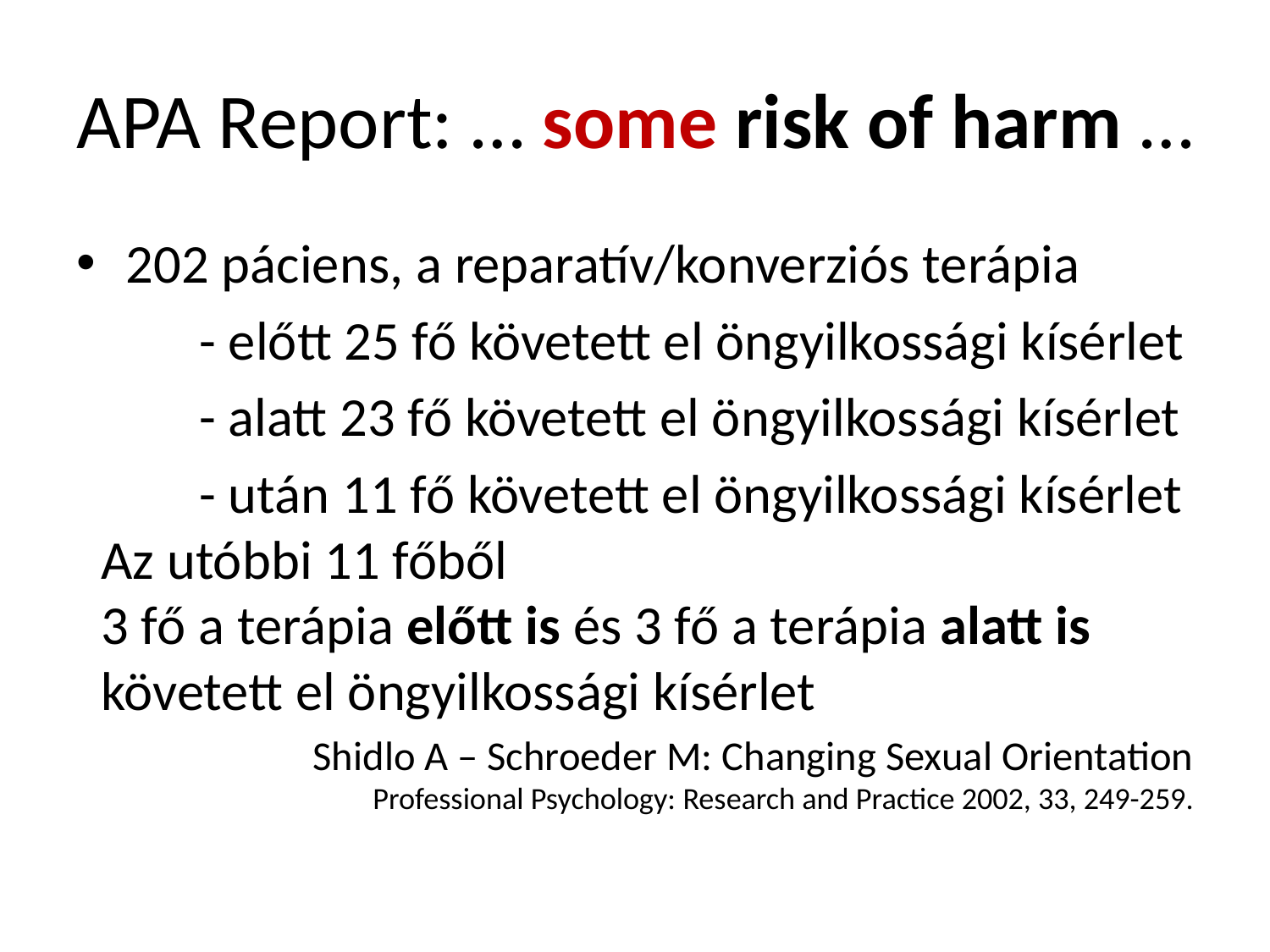

# APA Report: … some risk of harm …
202 páciens, a reparatív/konverziós terápia
	- előtt 25 fő követett el öngyilkossági kísérlet
	- alatt 23 fő követett el öngyilkossági kísérlet
	- után 11 fő követett el öngyilkossági kísérlet
  Az utóbbi 11 főből
  3 fő a terápia előtt is és 3 fő a terápia alatt is
  követett el öngyilkossági kísérlet
Shidlo A – Schroeder M: Changing Sexual Orientation
Professional Psychology: Research and Practice 2002, 33, 249-259.